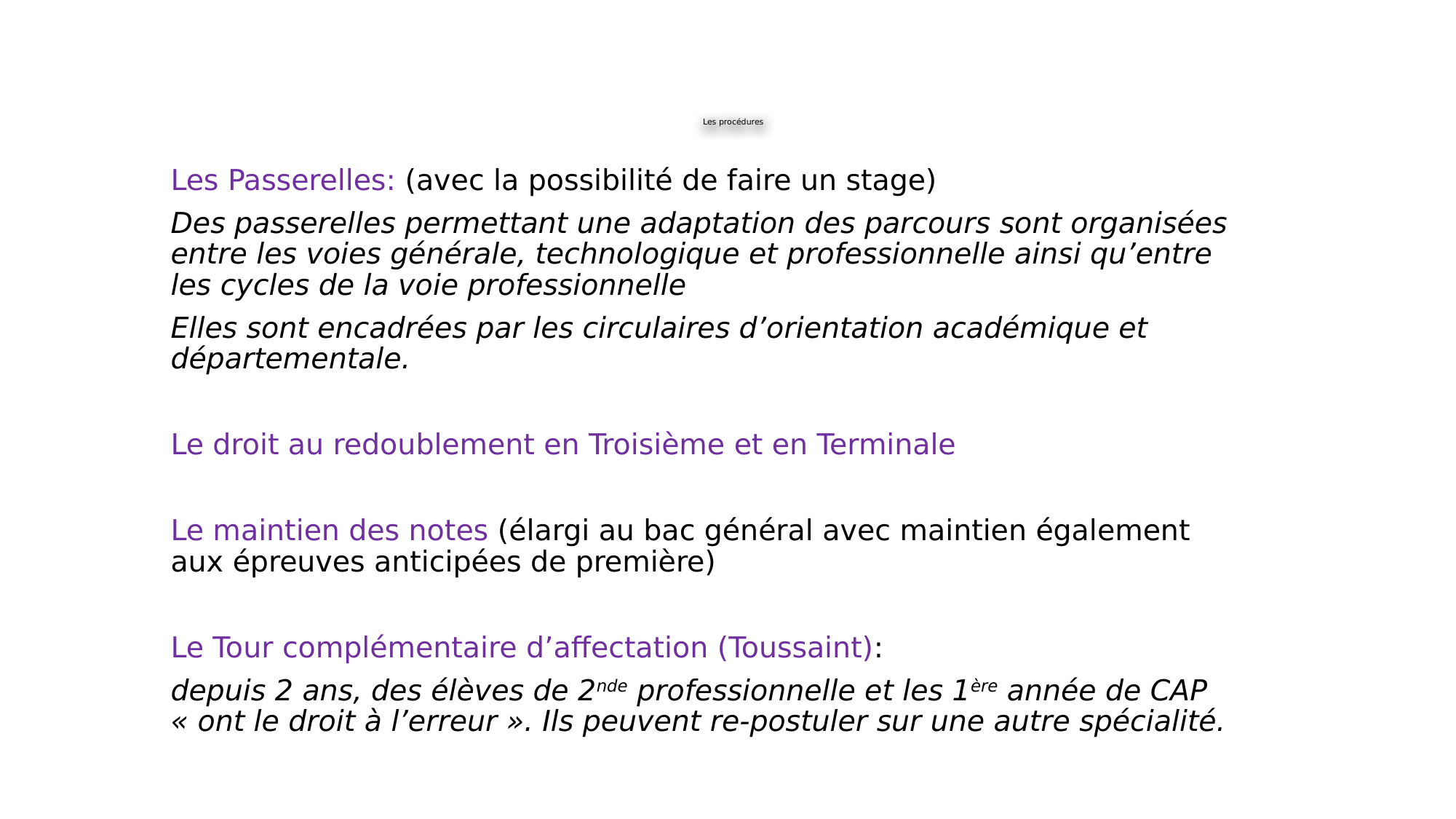

# Les procédures
Les Passerelles: (avec la possibilité de faire un stage)
Des passerelles permettant une adaptation des parcours sont organisées entre les voies générale, technologique et professionnelle ainsi qu’entre les cycles de la voie professionnelle
Elles sont encadrées par les circulaires d’orientation académique et départementale.

Le droit au redoublement en Troisième et en Terminale

Le maintien des notes (élargi au bac général avec maintien également aux épreuves anticipées de première)

Le Tour complémentaire d’affectation (Toussaint):
depuis 2 ans, des élèves de 2nde professionnelle et les 1ère année de CAP « ont le droit à l’erreur ». Ils peuvent re-postuler sur une autre spécialité.